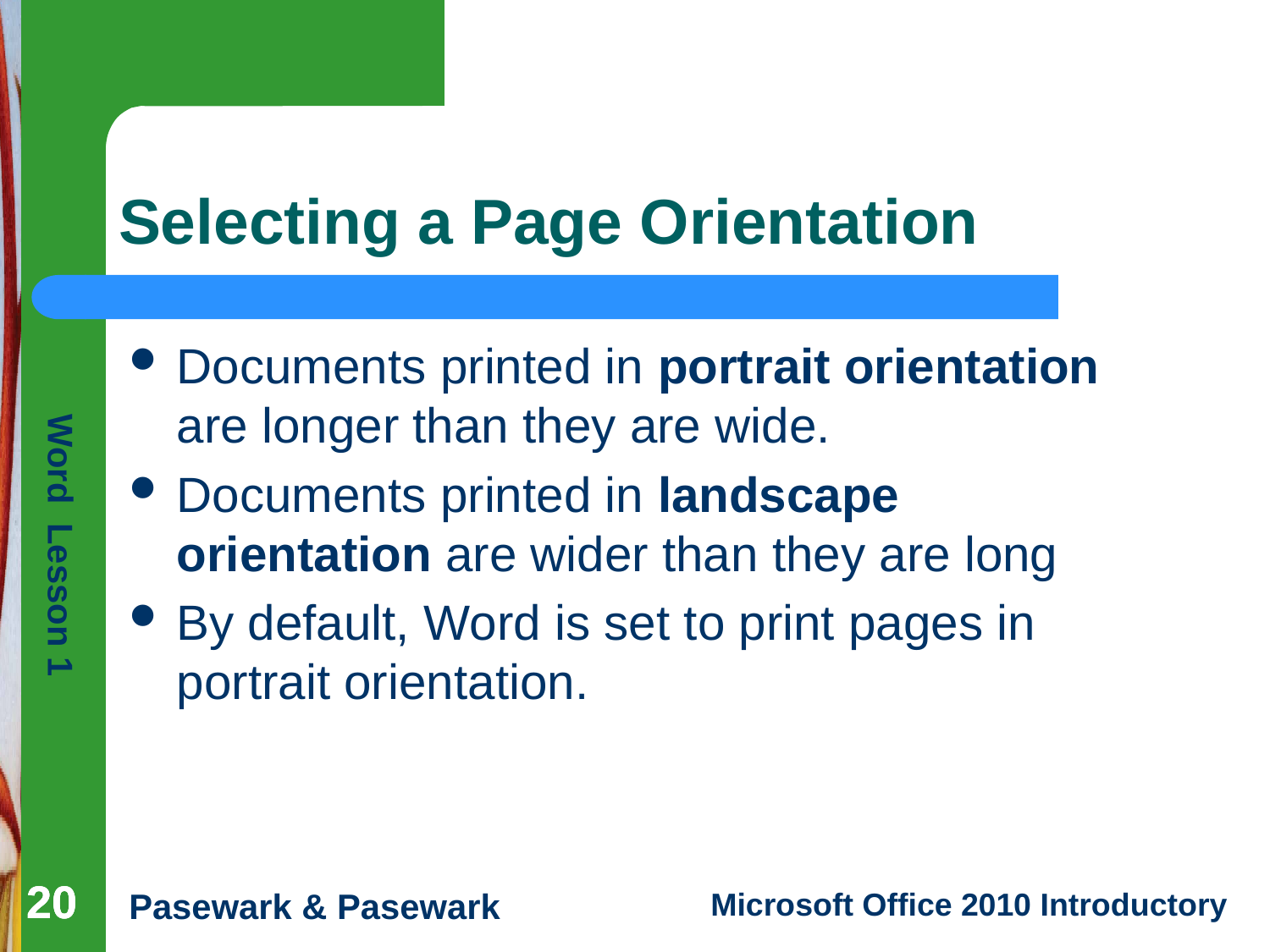

# Selecting a Page Orientation
Documents printed in portrait orientation are longer than they are wide.
Documents printed in landscape orientation are wider than they are long
By default, Word is set to print pages in portrait orientation.

20
20
20